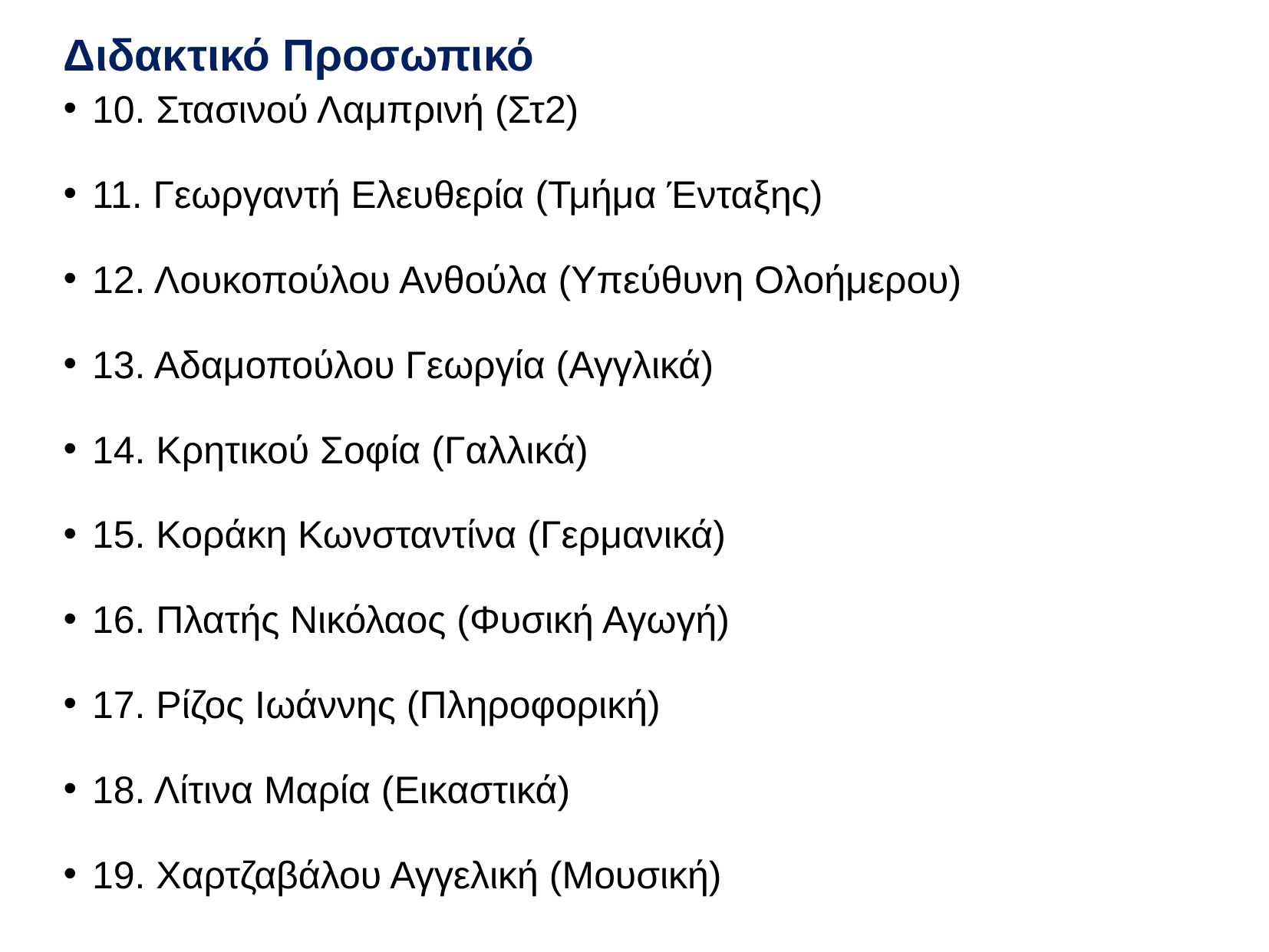

# Διδακτικό Προσωπικό

10. Στασινού Λαμπρινή (Στ2)
11. Γεωργαντή Ελευθερία (Τμήμα Ένταξης)
12. Λουκοπούλου Ανθούλα (Υπεύθυνη Ολοήμερου)
13. Αδαμοπούλου Γεωργία (Αγγλικά)
14. Κρητικού Σοφία (Γαλλικά)
15. Κοράκη Κωνσταντίνα (Γερμανικά)
16. Πλατής Νικόλαος (Φυσική Αγωγή)
17. Ρίζος Ιωάννης (Πληροφορική)
18. Λίτινα Μαρία (Εικαστικά)
19. Χαρτζαβάλου Αγγελική (Μουσική)